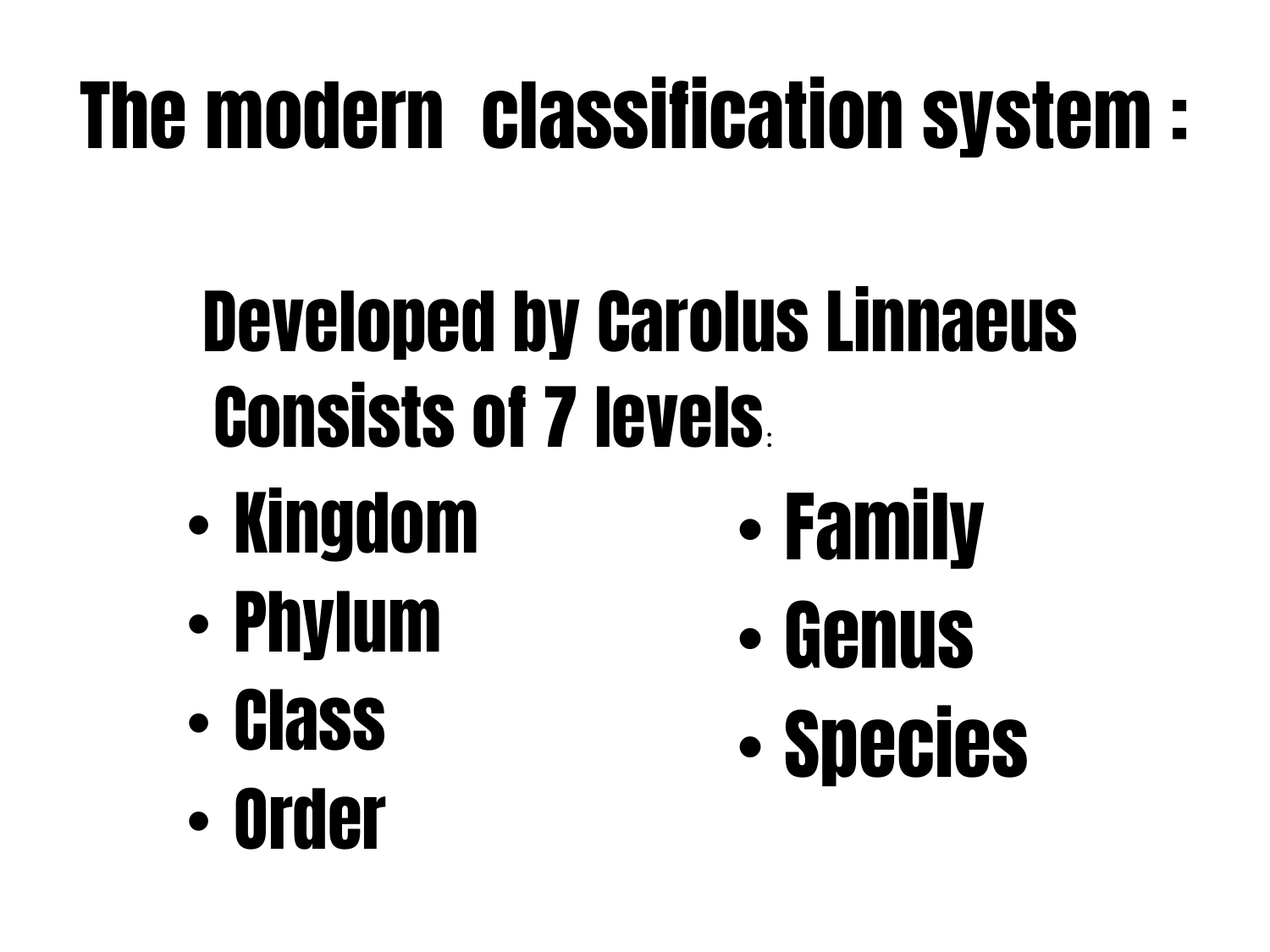

# The modern  classification system :
Developed by Carolus Linnaeus
Consists of 7 levels:
Kingdom
Phylum
Class
Order

Family
Genus
Species